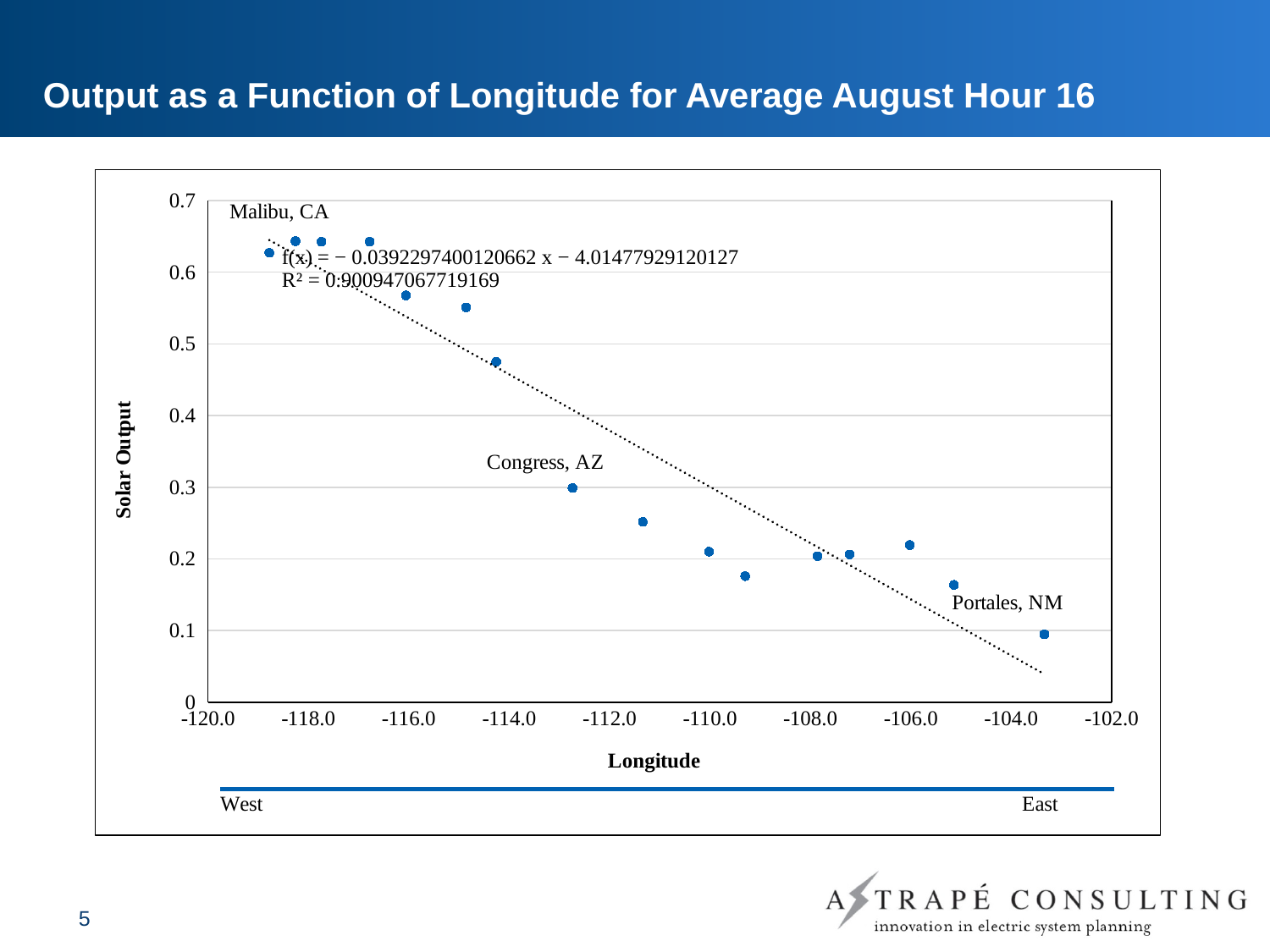

# Output as a Function of Longitude for Average August Hour 16

### Chart

| Category | 17 |
|---|---|